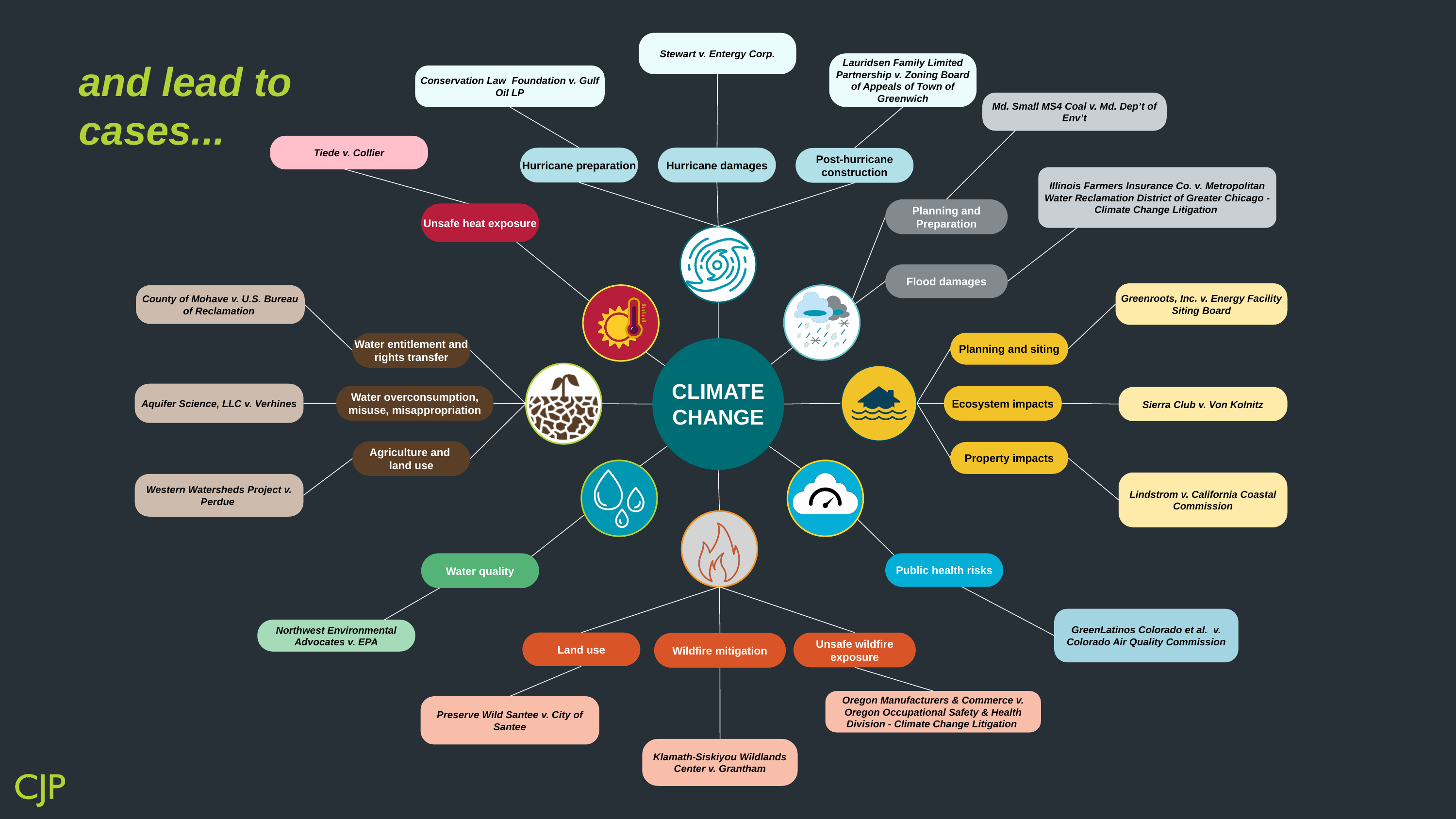

Stewart v. Entergy Corp.

Lauridsen Family Limited Partnership v. Zoning Board of Appeals of Town of Greenwich
and lead to cases...

Conservation Law  Foundation v. Gulf Oil LP

Md. Small MS4 Coal v. Md. Dep’t of Env’t

Tiede v. Collier

Hurricane preparation

Hurricane damages

Post-hurricane construction

Illinois Farmers Insurance Co. v. Metropolitan Water Reclamation District of Greater Chicago - Climate Change Litigation

Planning and Preparation

Unsafe heat exposure

Flood damages

Greenroots, Inc. v. Energy Facility Siting Board

County of Mohave v. U.S. Bureau of Reclamation

Planning and siting

Water entitlement and rights transfer

CLIMATE CHANGE

Aquifer Science, LLC v. Verhines

Water overconsumption, misuse, misappropriation

Ecosystem impacts

Sierra Club v. Von Kolnitz

Agriculture and
land use

Property impacts

Lindstrom v. California Coastal Commission

Western Watersheds Project v. Perdue

Water quality

Public health risks

GreenLatinos Colorado et al.  v. Colorado Air Quality Commission

Northwest Environmental Advocates v. EPA

Land use

Unsafe wildfire exposure

Wildfire mitigation

Oregon Manufacturers & Commerce v. Oregon Occupational Safety & Health Division - Climate Change Litigation

Preserve Wild Santee v. City of Santee

Klamath-Siskiyou Wildlands Center v. Grantham